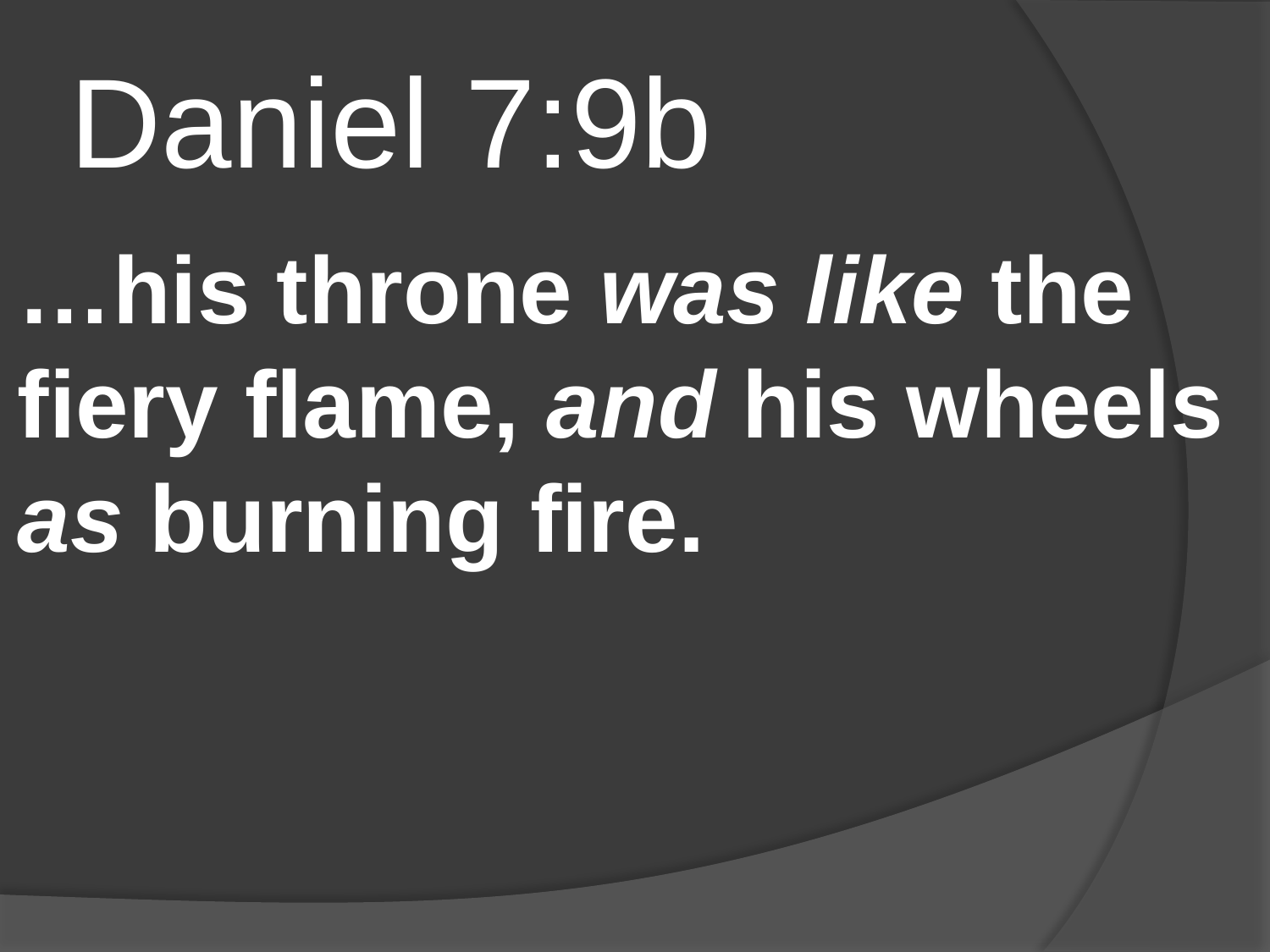

# Daniel 7:9b
…his throne was like the fiery flame, and his wheels as burning fire.